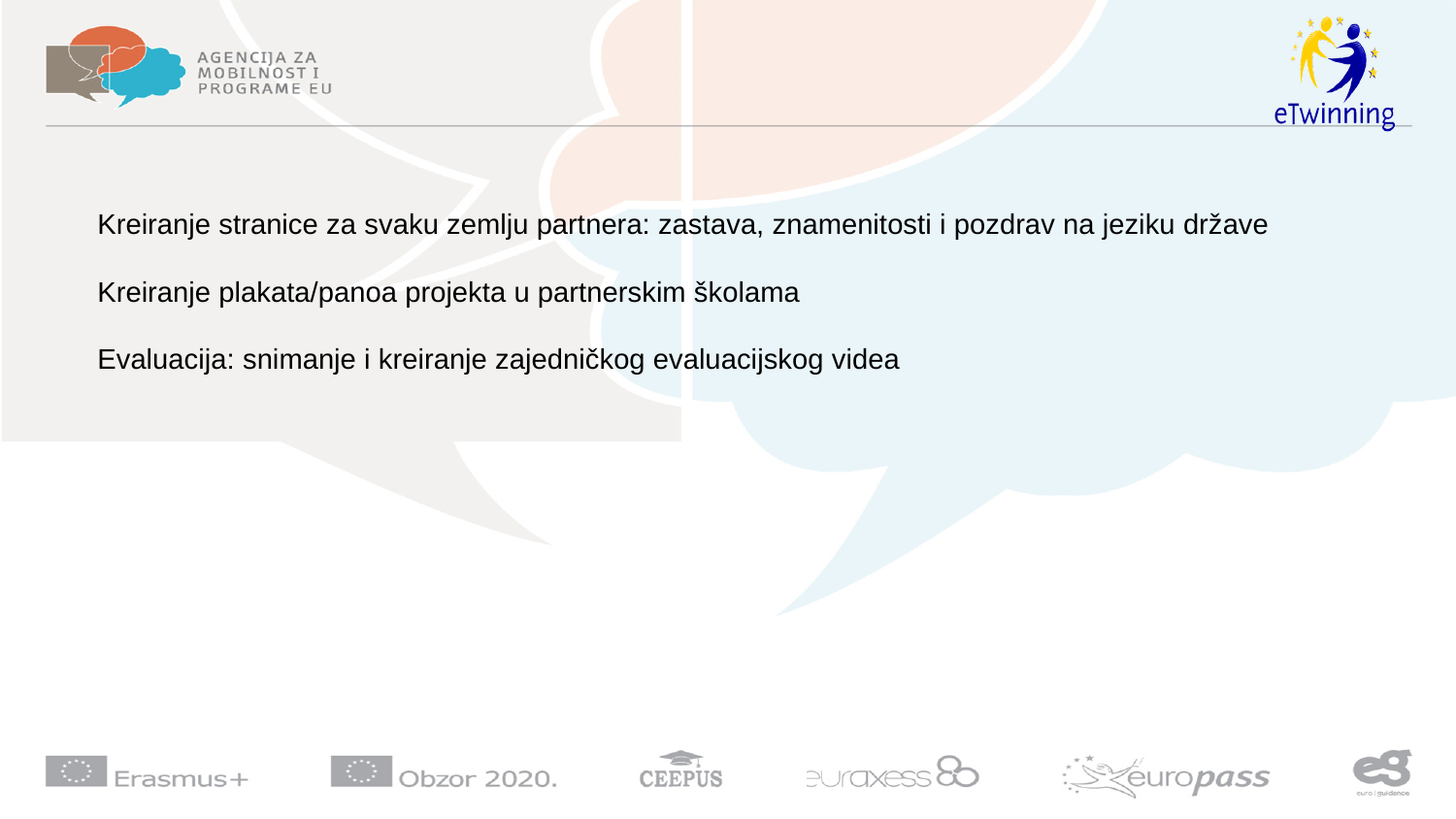

#
Kreiranje stranice za svaku zemlju partnera: zastava, znamenitosti i pozdrav na jeziku države

Kreiranje plakata/panoa projekta u partnerskim školama

Evaluacija: snimanje i kreiranje zajedničkog evaluacijskog videa